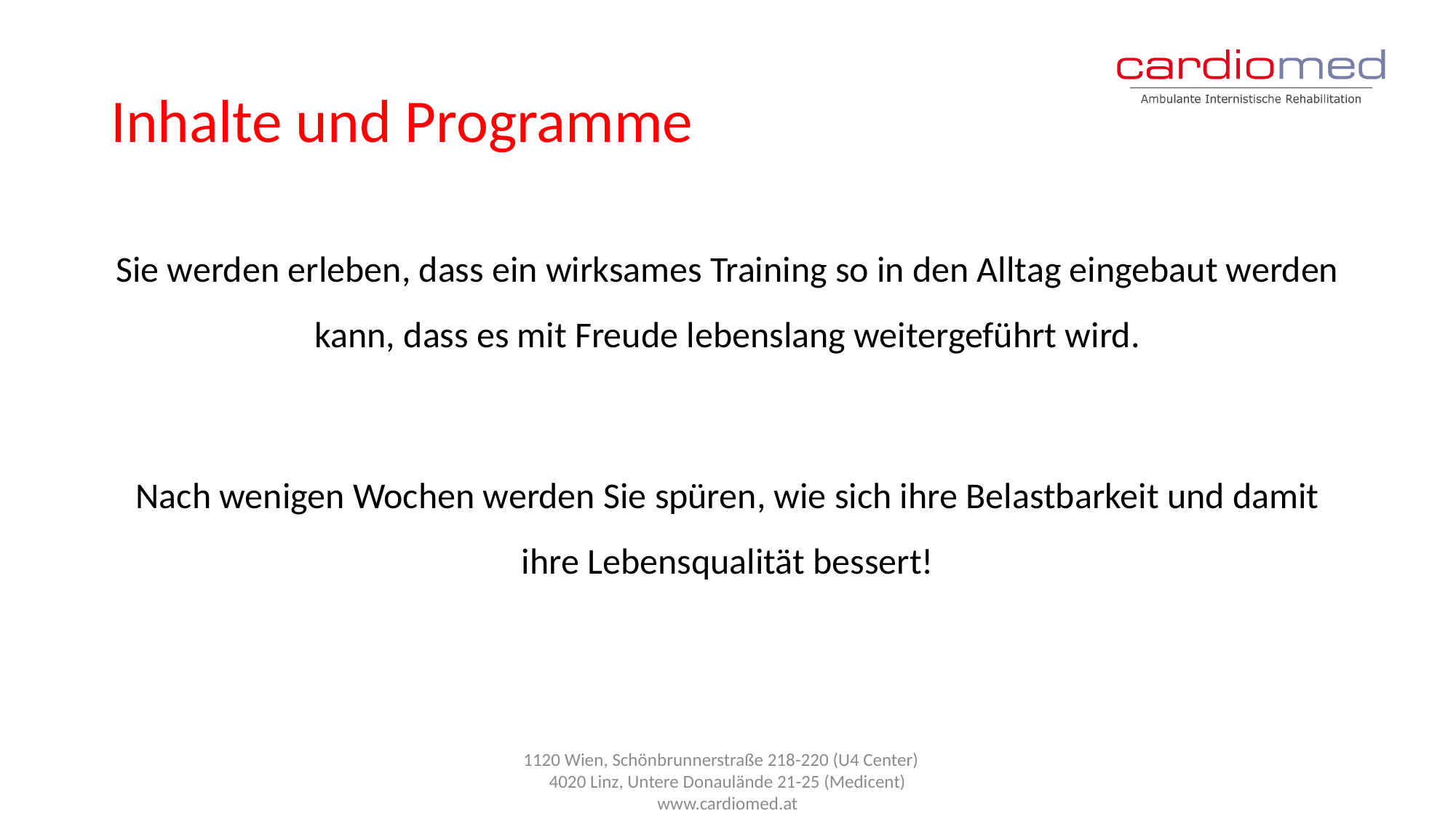

# Inhalte und Programme
Sie werden erleben, dass ein wirksames Training so in den Alltag eingebaut werden kann, dass es mit Freude lebenslang weitergeführt wird.

Nach wenigen Wochen werden Sie spüren, wie sich ihre Belastbarkeit und damit ihre Lebensqualität bessert!

1120 Wien, Schönbrunnerstraße 218-220 (U4 Center)
4020 Linz, Untere Donaulände 21-25 (Medicent) www.cardiomed.at